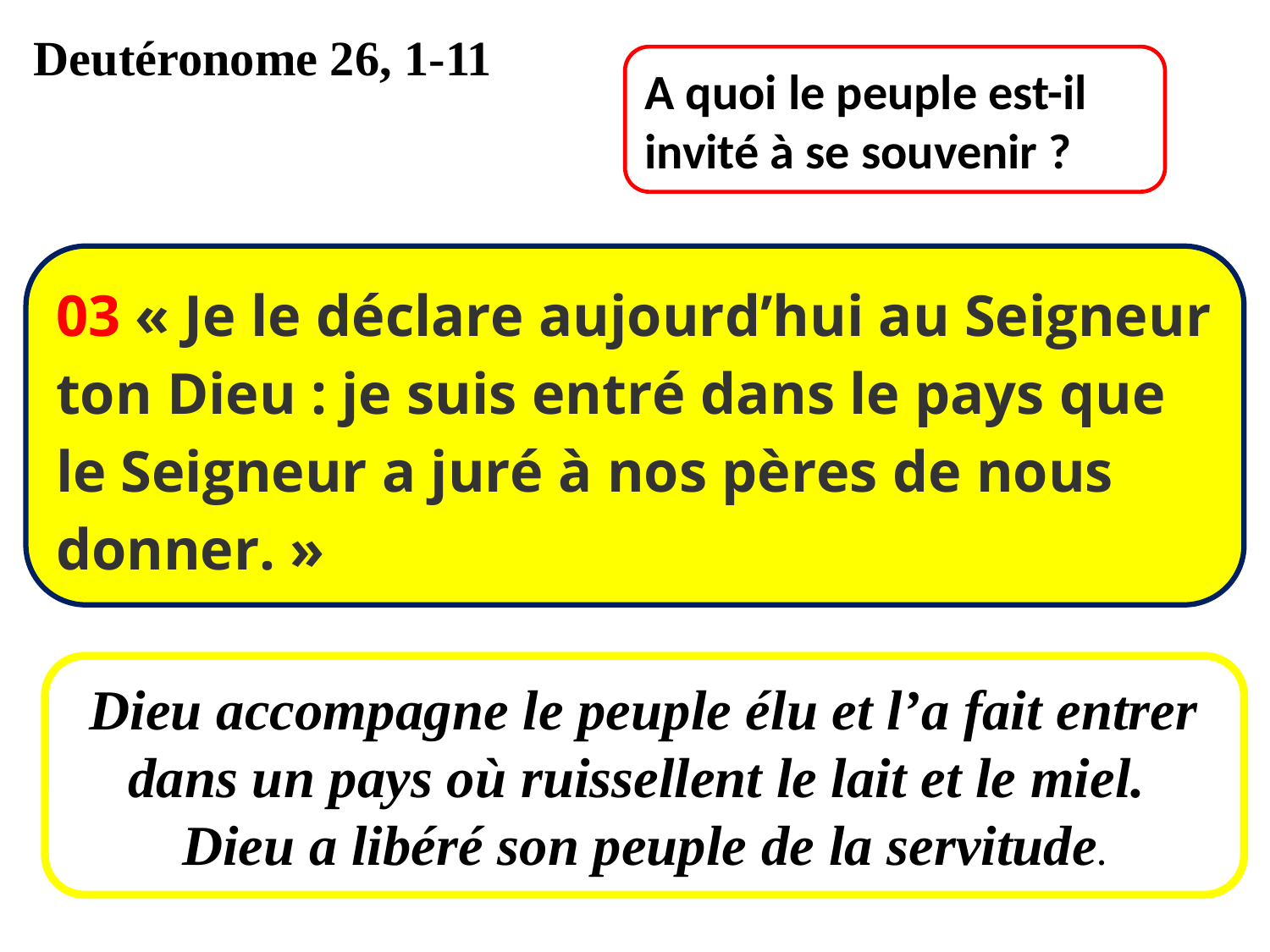

Deutéronome 26, 1-11
A quoi le peuple est-il invité à se souvenir ?
03 « Je le déclare aujourd’hui au Seigneur ton Dieu : je suis entré dans le pays que le Seigneur a juré à nos pères de nous donner. »
Dieu accompagne le peuple élu et l’a fait entrer dans un pays où ruissellent le lait et le miel.
Dieu a libéré son peuple de la servitude.